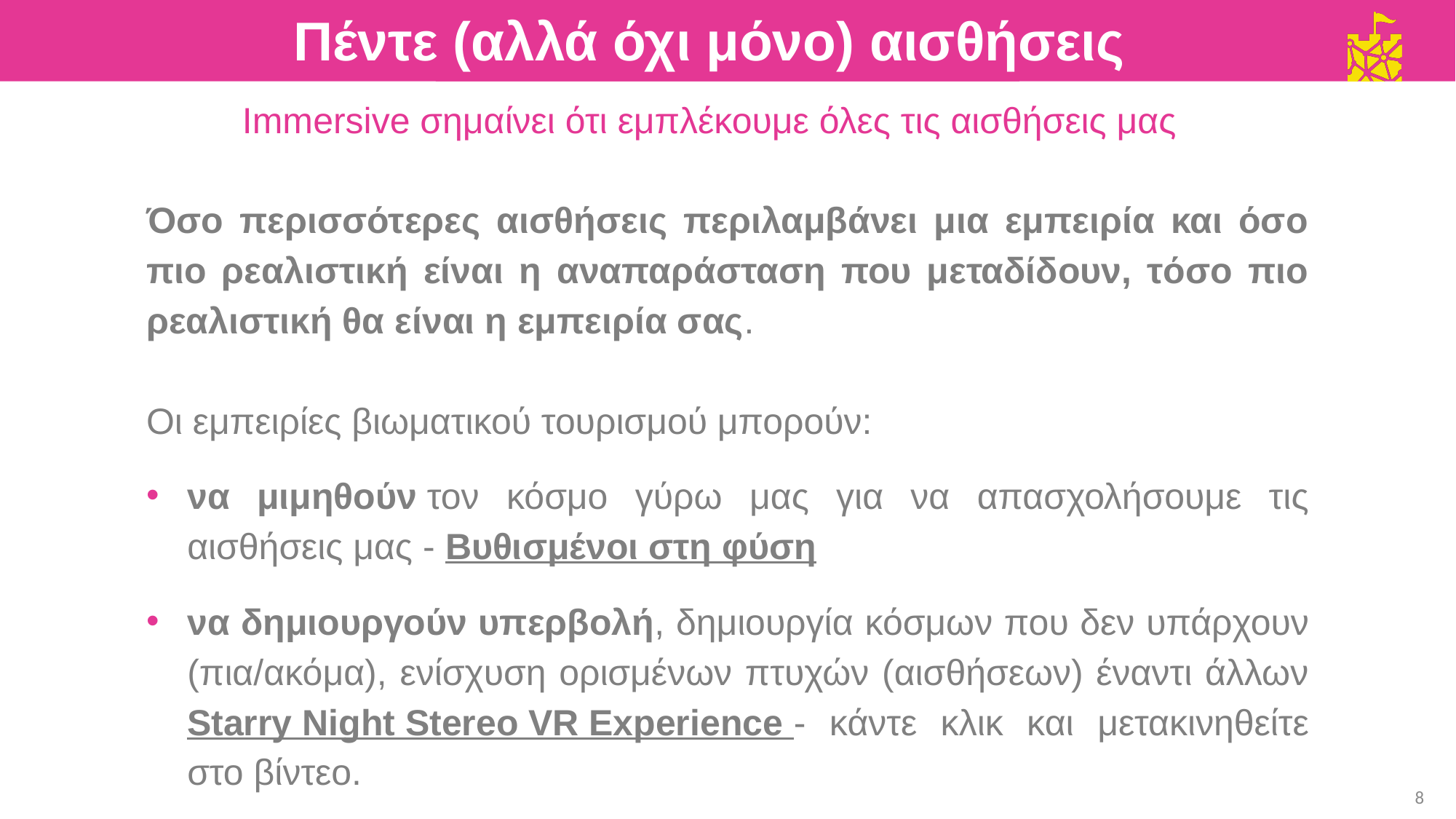

Πέντε (αλλά όχι μόνο) αισθήσεις

Immersive σημαίνει ότι εμπλέκουμε όλες τις αισθήσεις μας

Όσο περισσότερες αισθήσεις περιλαμβάνει μια εμπειρία και όσο πιο ρεαλιστική είναι η αναπαράσταση που μεταδίδουν, τόσο πιο ρεαλιστική θα είναι η εμπειρία σας.

Οι εμπειρίες βιωματικού τουρισμού μπορούν:

να μιμηθούν τον κόσμο γύρω μας για να απασχολήσουμε τις αισθήσεις μας - Βυθισμένοι στη φύση

να δημιουργούν υπερβολή, δημιουργία κόσμων που δεν υπάρχουν (πια/ακόμα), ενίσχυση ορισμένων πτυχών (αισθήσεων) έναντι άλλων Starry Night Stereo VR Experience - κάντε κλικ και μετακινηθείτε στο βίντεο.
8